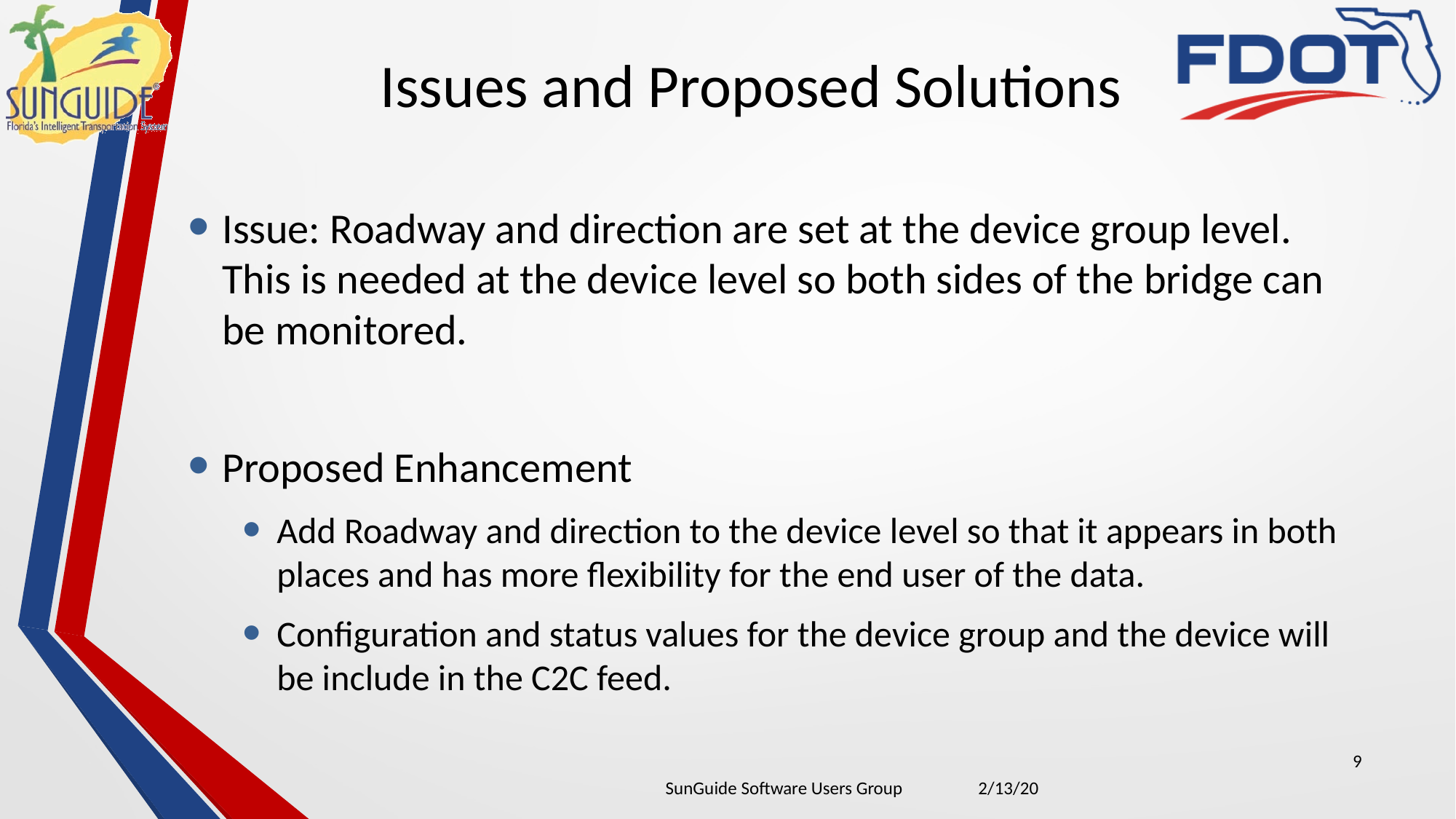

# Issues and Proposed Solutions
Issue: Roadway and direction are set at the device group level. This is needed at the device level so both sides of the bridge can be monitored.

Proposed Enhancement
Add Roadway and direction to the device level so that it appears in both places and has more flexibility for the end user of the data.
Configuration and status values for the device group and the device will be include in the C2C feed.
9
| SunGuide Software Users Group | 2/13/20 |
| --- | --- |